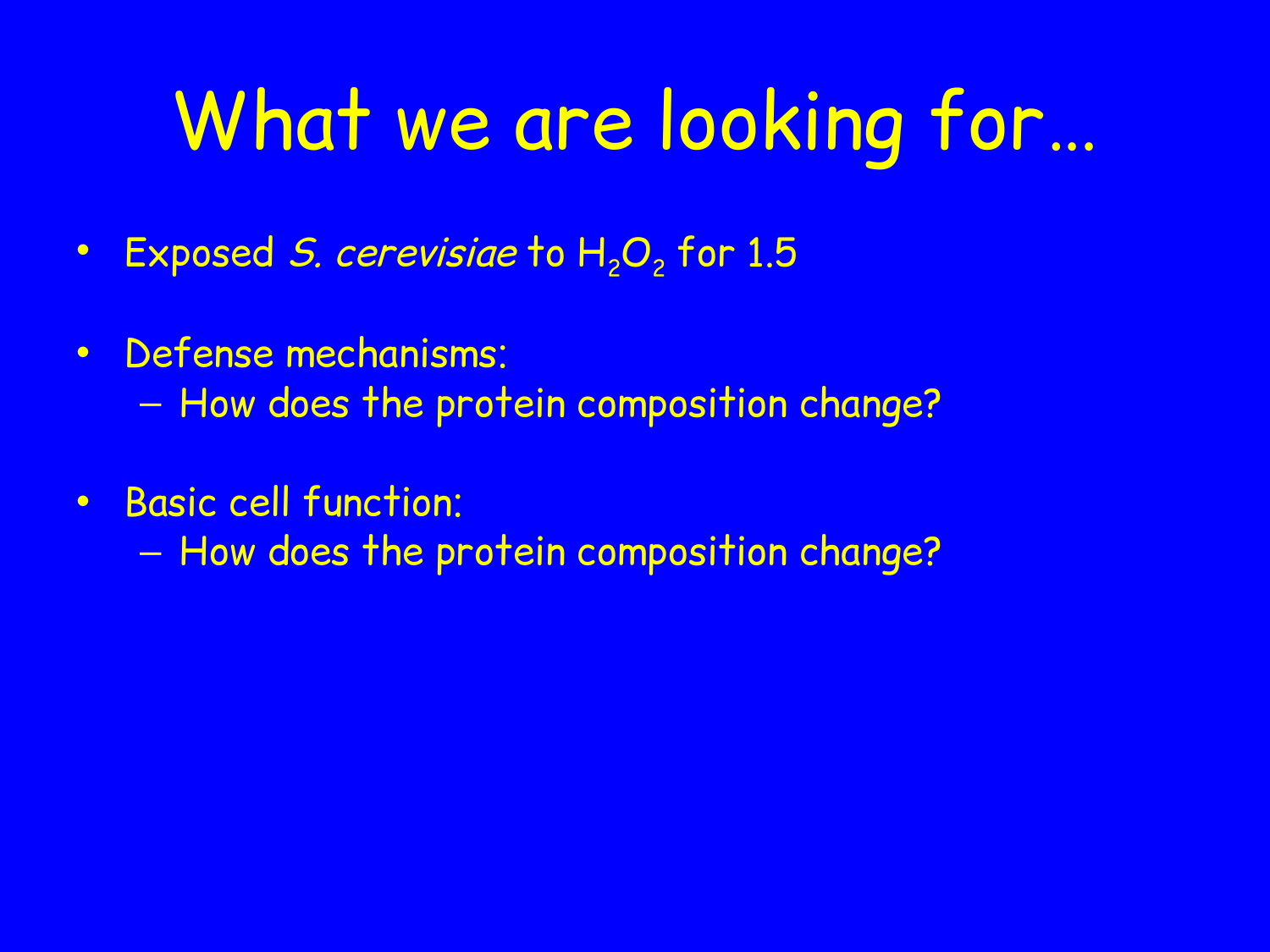

# What we are looking for…
Exposed S. cerevisiae to H2O2 for 1.5

Defense mechanisms:
How does the protein composition change?

Basic cell function:
How does the protein composition change?